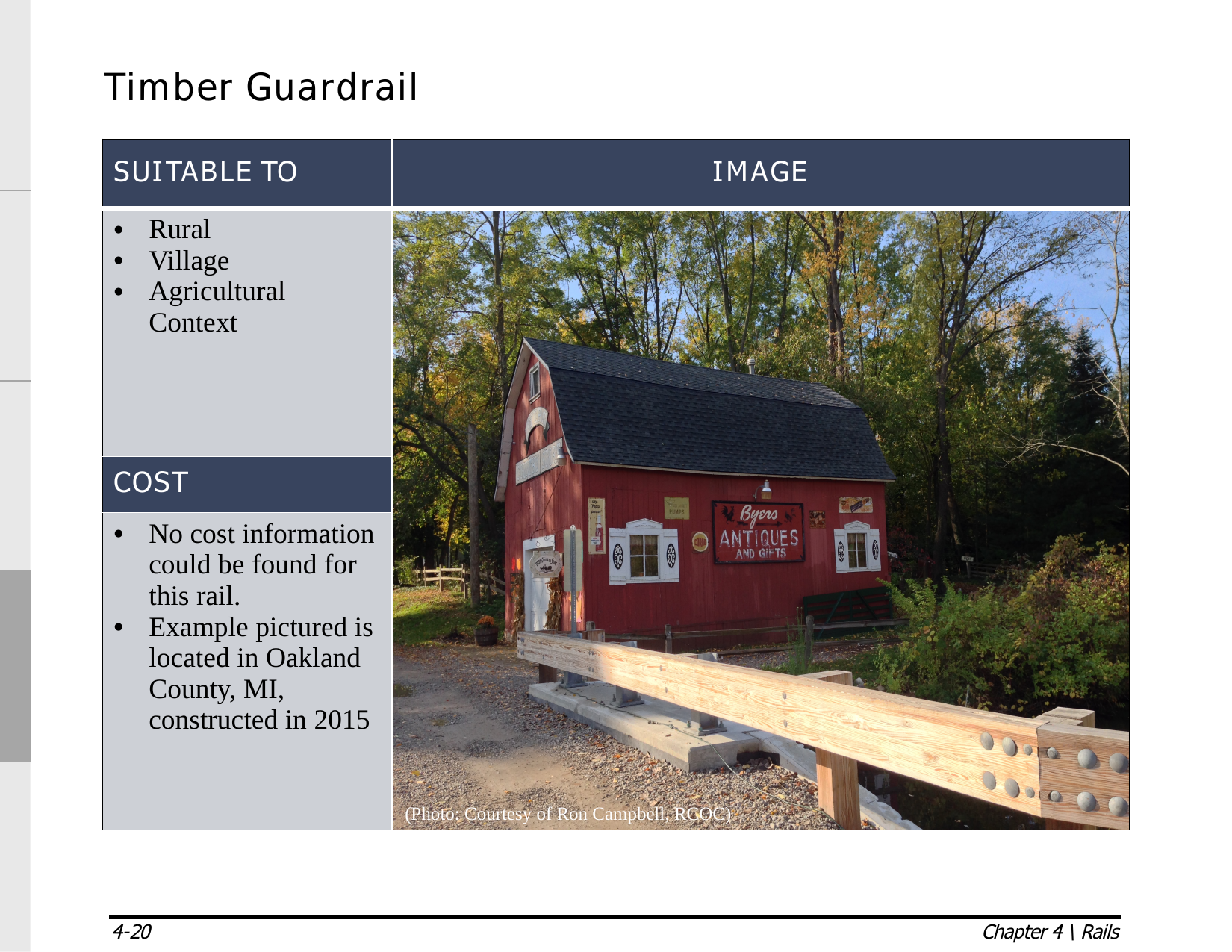

|  |
| --- |
|  |
|  |
|  |
|  |
Timber Guardrail
| SUITABLE TO | IMAGE |
| --- | --- |
| Rural Village Agricultural Context |  |
| COST |  |
| No cost information could be found for this rail. Example pictured is located in Oakland County, MI, constructed in 2015 |  |
(Photo: Courtesy of Ron Campbell, RCOC)

4-20
Chapter 4 \ Rails